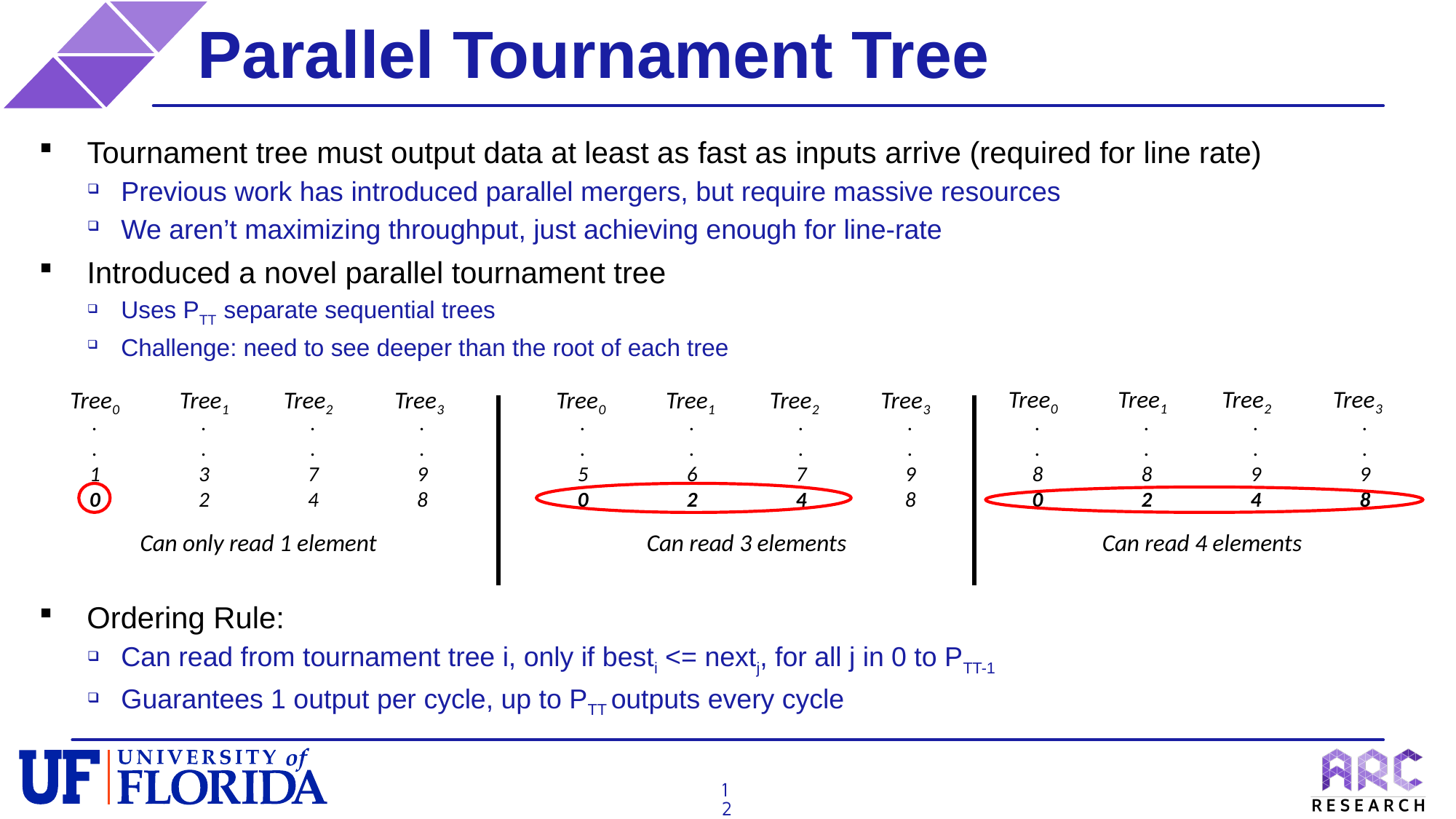

# Parallel Tournament Tree
Tournament tree must output data at least as fast as inputs arrive (required for line rate)
Previous work has introduced parallel mergers, but require massive resources
We aren’t maximizing throughput, just achieving enough for line-rate
Introduced a novel parallel tournament tree
Uses PTT  separate sequential trees
Challenge: need to see deeper than the root of each tree

Tree0
Tree1
Tree2
Tree3
Tree0
Tree1
Tree2
Tree3
Tree0
Tree1
Tree2
Tree3
.	.	.	.
.	.	.	.
1	3	7	9
0	2	4	8
.	.	.	.
.	.	.	.
5	6	7	9
0	2	4	8
.	.	.	.
.	.	.	.
8	8	9	9
0	2	4	8

Can read 4 elements
Can only read 1 element
Can read 3 elements
Ordering Rule:
Can read from tournament tree i, only if besti <= nextj, for all j in 0 to PTT-1
Guarantees 1 output per cycle, up to PTT outputs every cycle

12